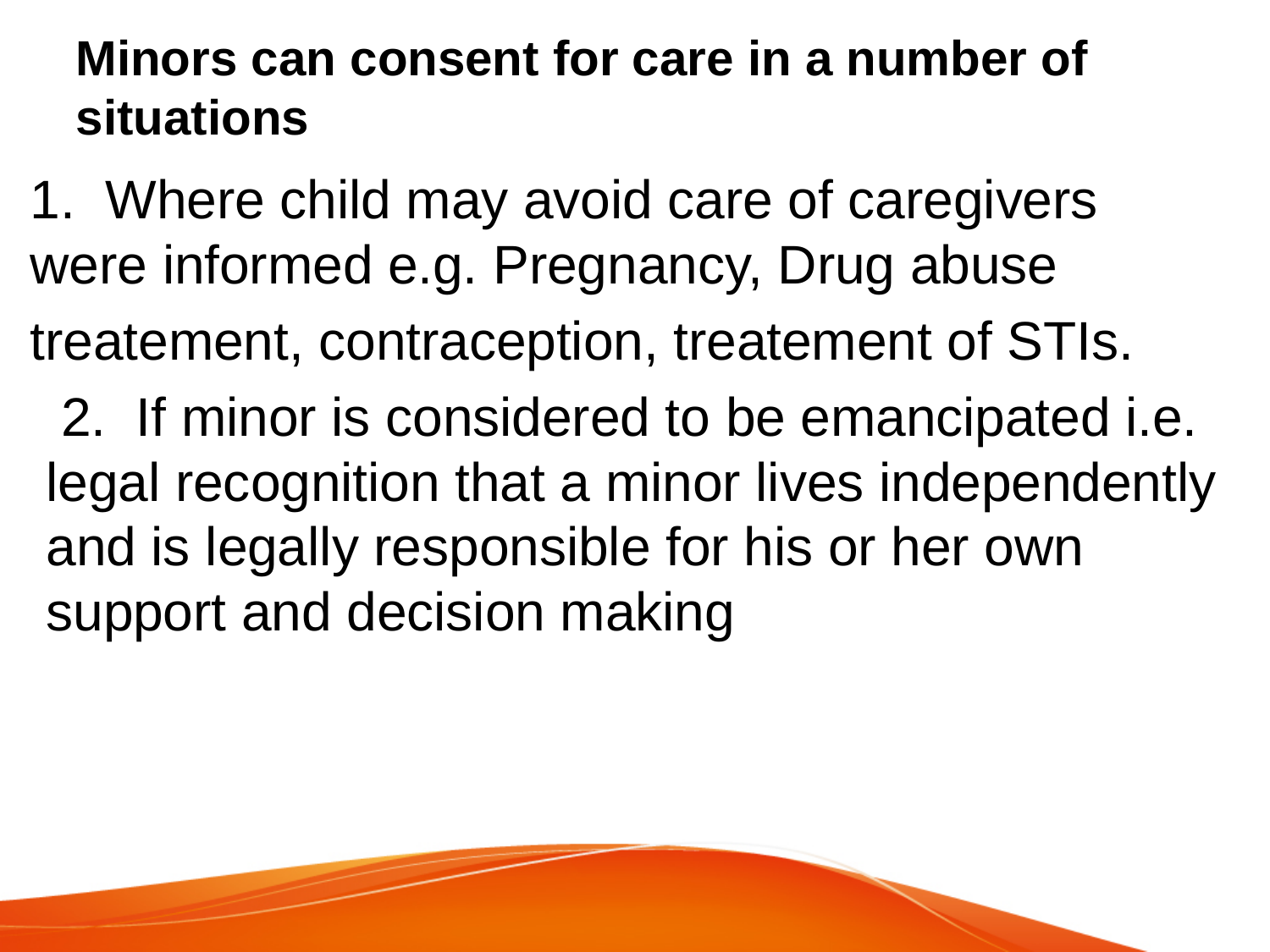

# Minors can consent for care in a number of situations
1.  Where child may avoid care of caregivers were informed e.g. Pregnancy, Drug abuse
treatement, contraception, treatement of STIs.
 2.  If minor is considered to be emancipated i.e. legal recognition that a minor lives independently and is legally responsible for his or her own support and decision making

75